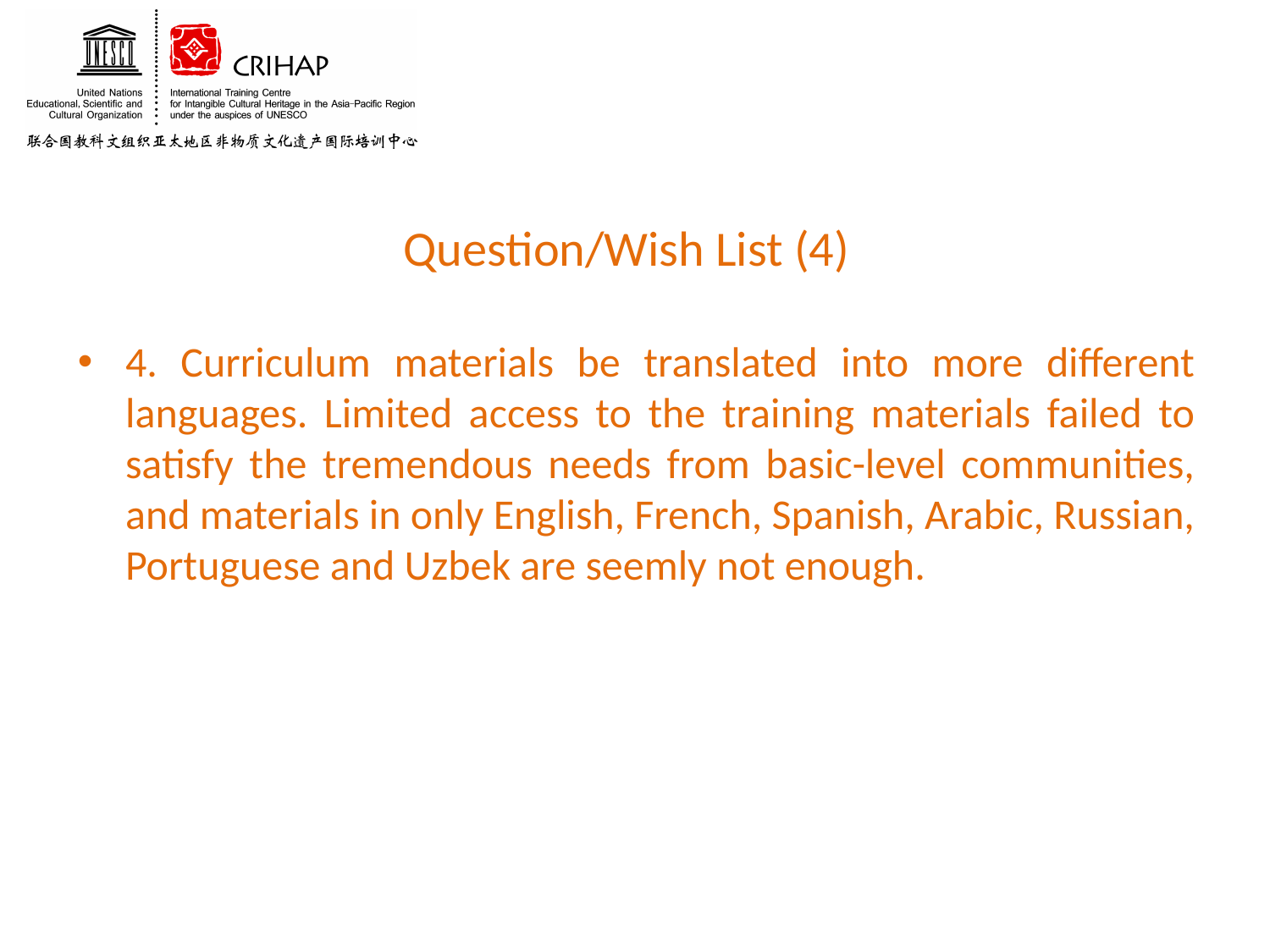

# Question/Wish List (4)
4. Curriculum materials be translated into more different languages. Limited access to the training materials failed to satisfy the tremendous needs from basic-level communities, and materials in only English, French, Spanish, Arabic, Russian, Portuguese and Uzbek are seemly not enough.